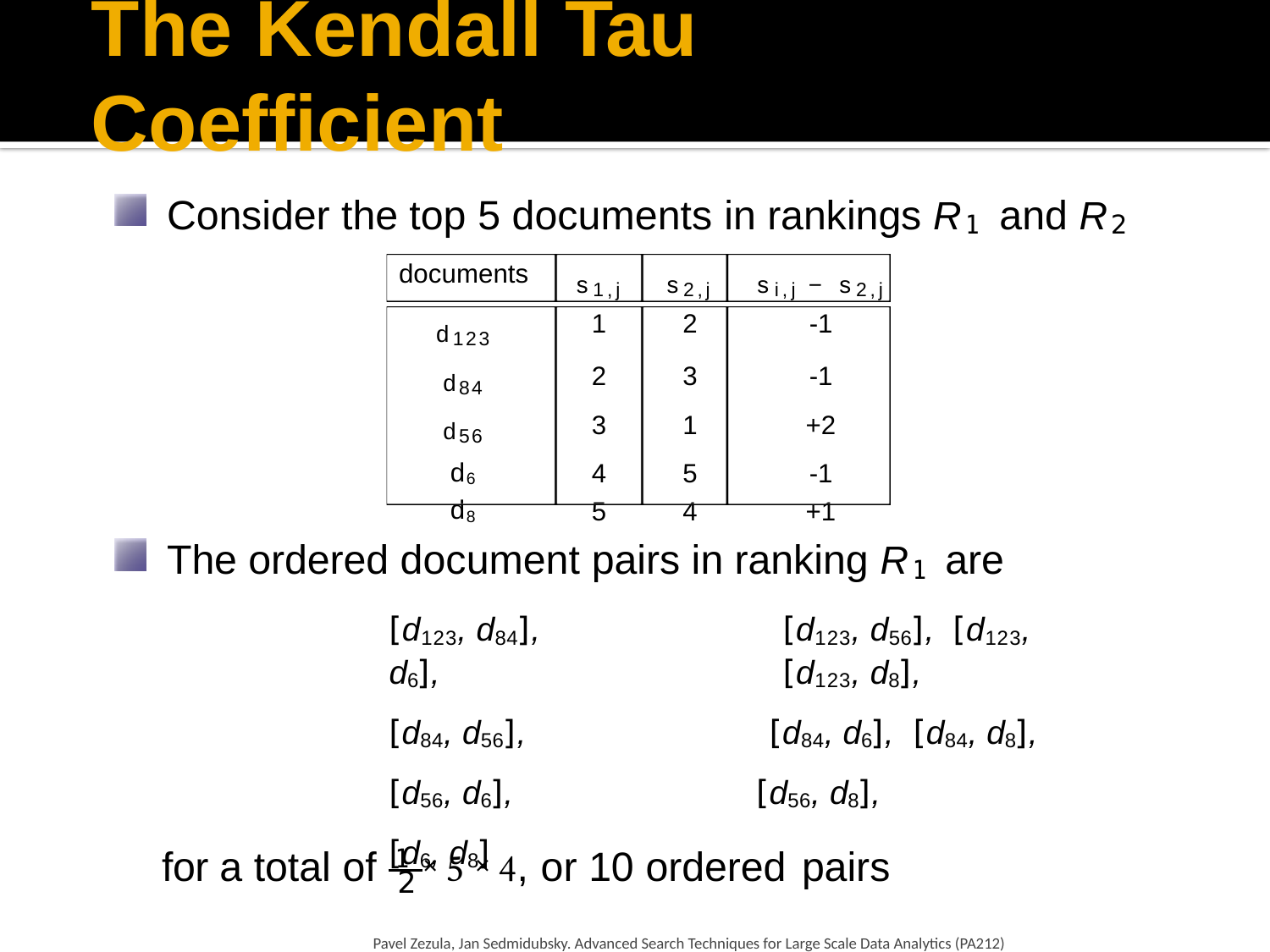

# The Kendall Tau Coefficient
Consider the top 5 documents in rankings R1 and R2

| documents | s1,j | s2,j | si,j | − s2,j |
| --- | --- | --- | --- | --- |
| d123 | 1 | 2 |  | -1 |
| d84 | 2 | 3 |  | -1 |
| d56 | 3 | 1 |  | +2 |
| d6 | 4 | 5 |  | -1 |
| d8 | 5 | 4 |  | +1 |

The ordered document pairs in ranking R1 are
[d123, d84],	[d123, d56],	[d123, d6],	[d123, d8],
[d84, d56],	[d84, d6],	[d84, d8],
[d56, d6],	[d56, d8],
[d6, d8]

for a total of  1  × 5 × 4, or 10 ordered pairs
2
Pavel Zezula, Jan Sedmidubsky. Advanced Search Techniques for Large Scale Data Analytics (PA212)